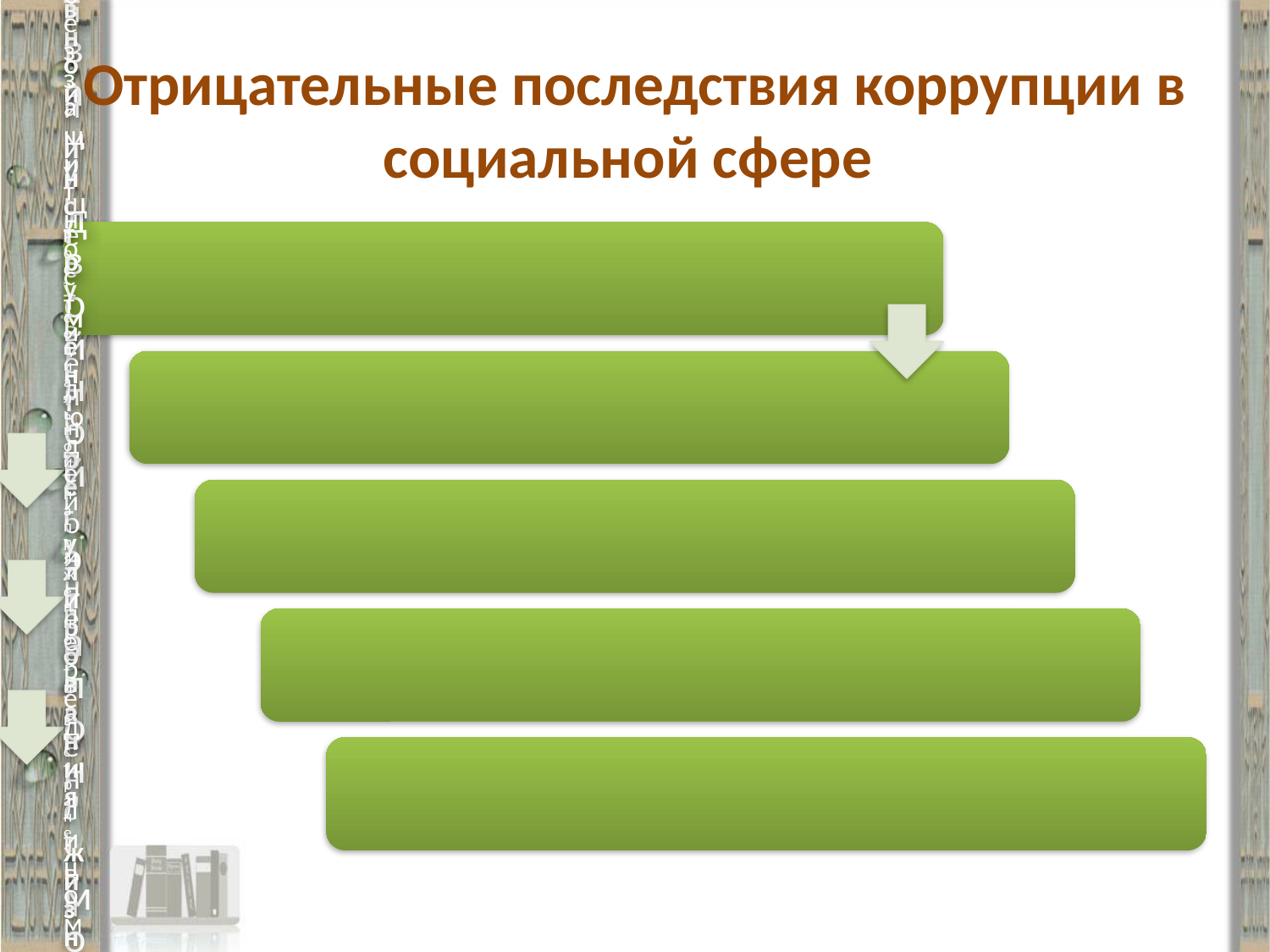

# Отрицательные последствия коррупции в социальной сфере